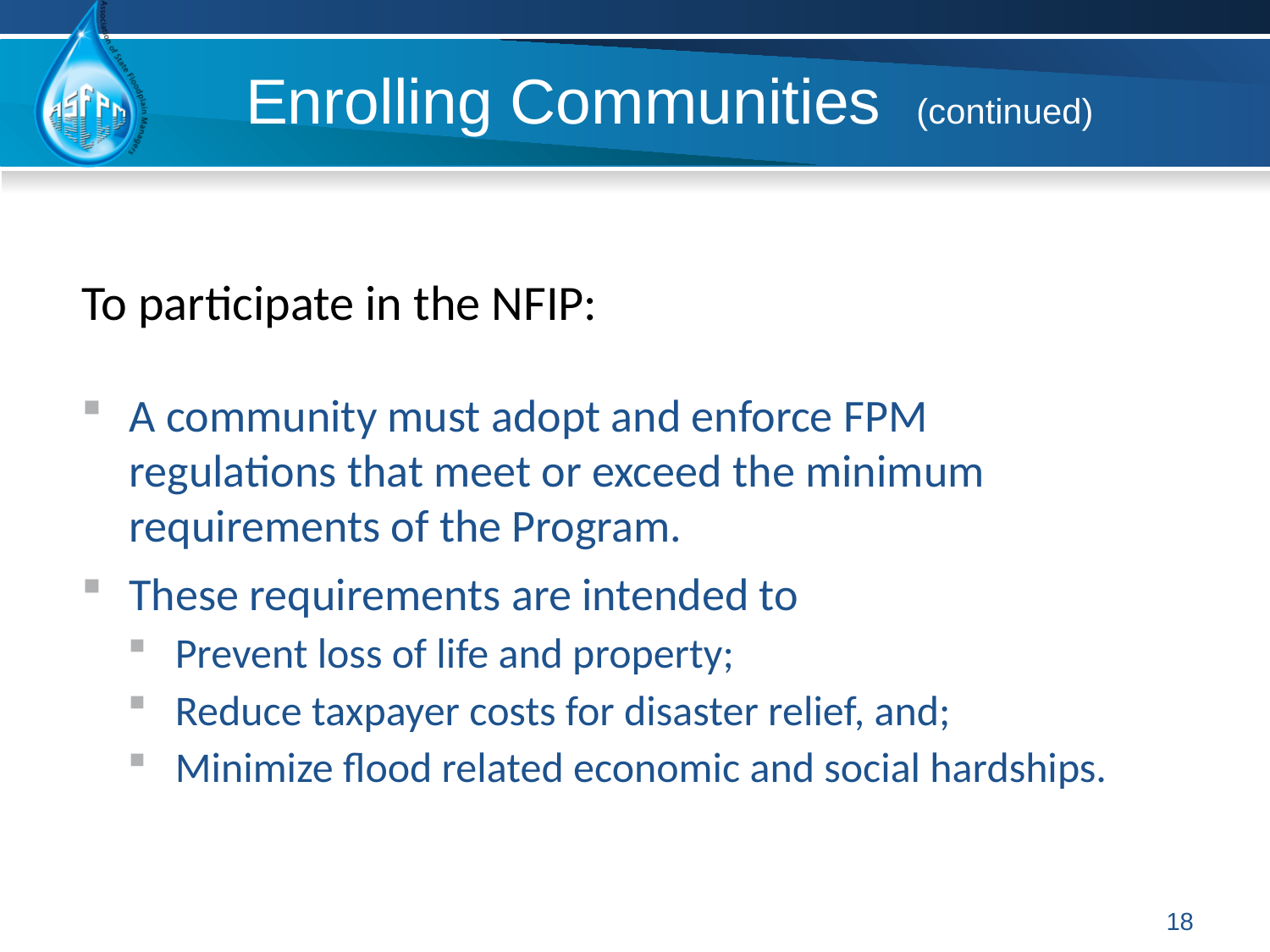

# Enrolling Communities  (continued)

To participate in the NFIP:

A community must adopt and enforce FPM regulations that meet or exceed the minimum requirements of the Program.
These requirements are intended to
Prevent loss of life and property;
Reduce taxpayer costs for disaster relief, and;
Minimize flood related economic and social hardships.

18